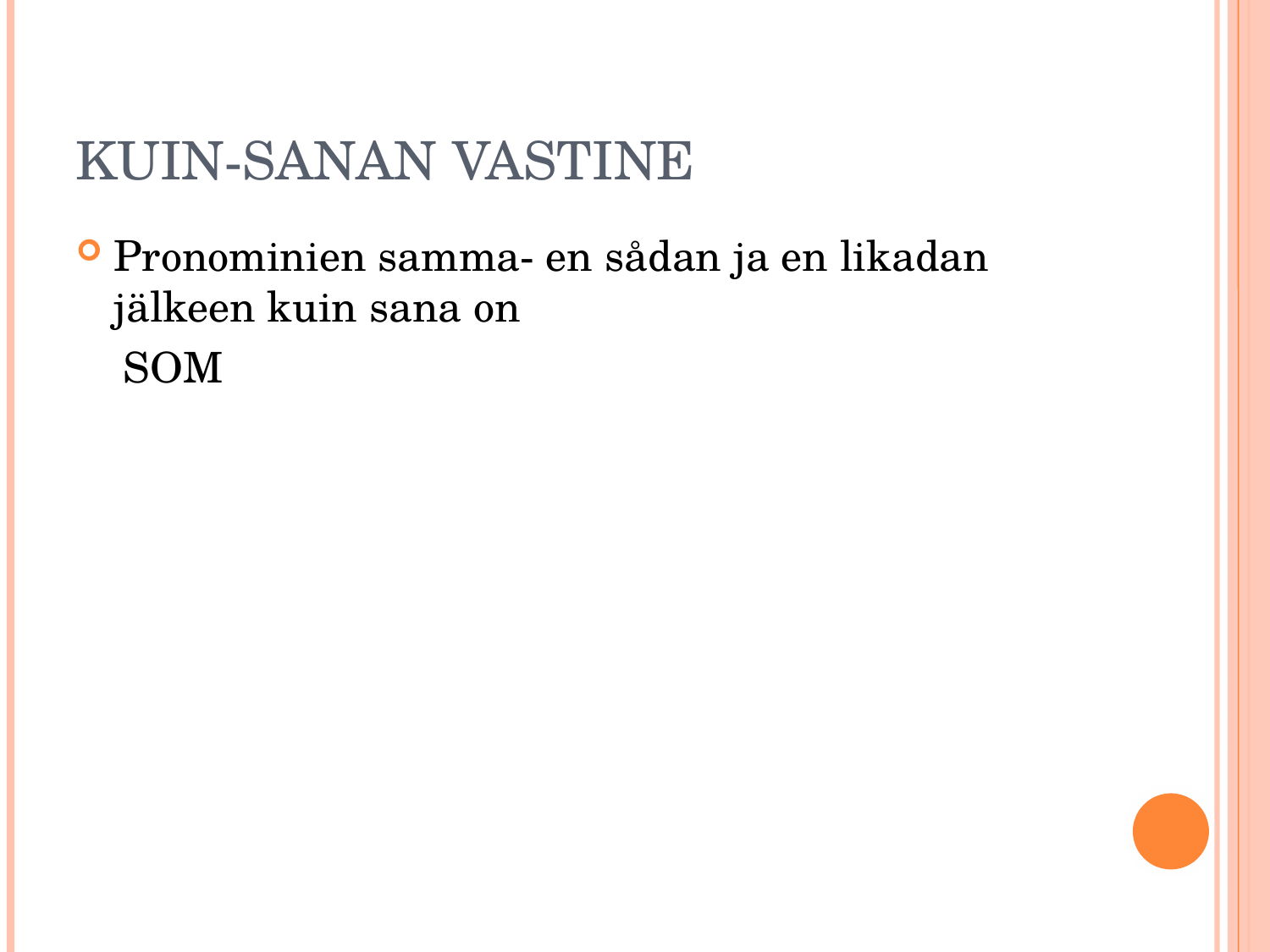

# Kuin-sanan vastine
Pronominien samma- en sådan ja en likadan jälkeen kuin sana on
    SOM